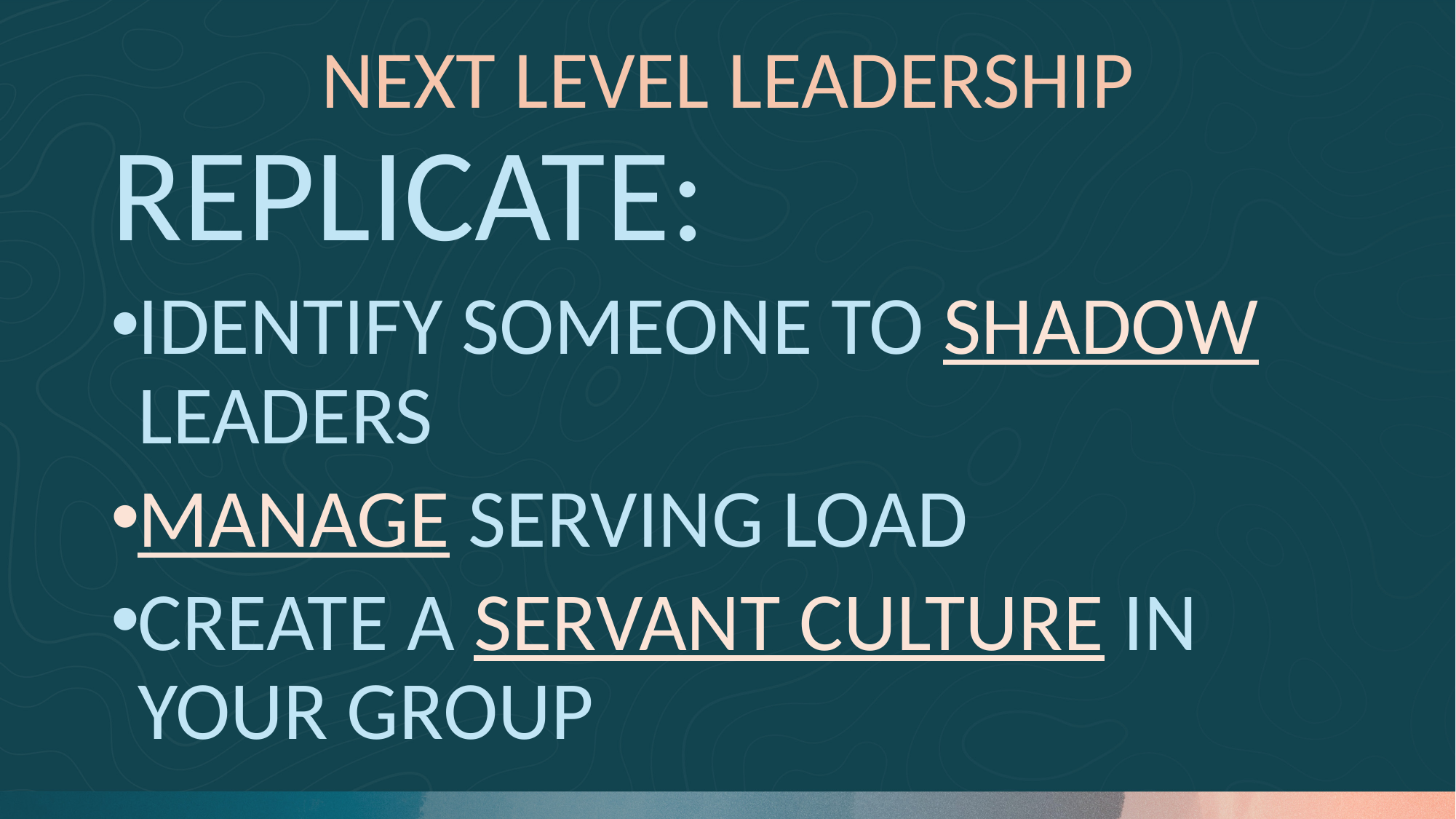

# NEXT LEVEL LEADERSHIP
REPLICATE:
IDENTIFY SOMEONE TO SHADOW LEADERS
MANAGE SERVING LOAD
CREATE A SERVANT CULTURE IN YOUR GROUP